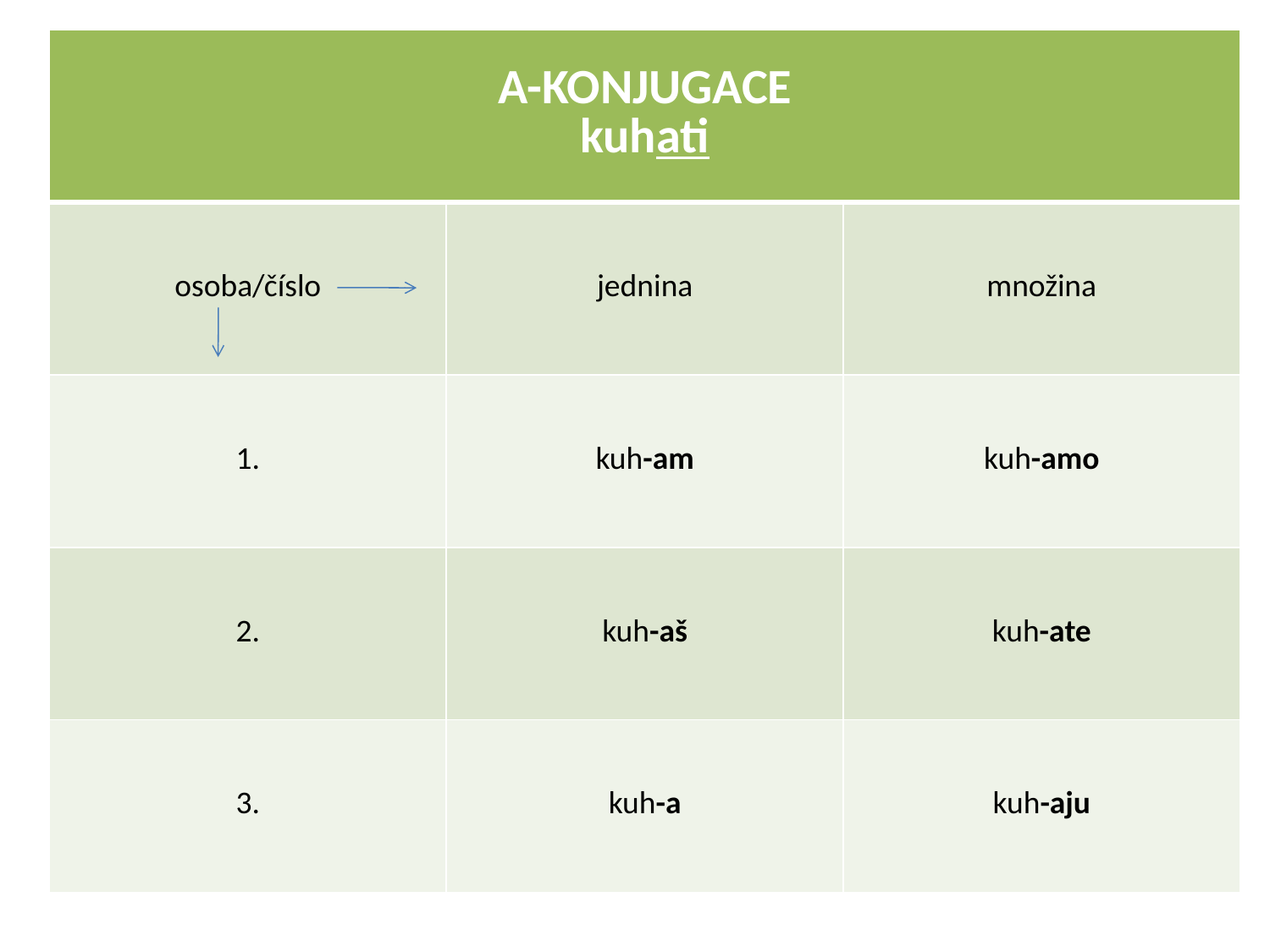

| A-KONJUGACE kuhati |  |  |
| --- | --- | --- |
| osoba/číslo | jednina | množina |
| 1. | kuh-am | kuh-amo |
| 2. | kuh-aš | kuh-ate |
| 3. | kuh-a | kuh-aju |